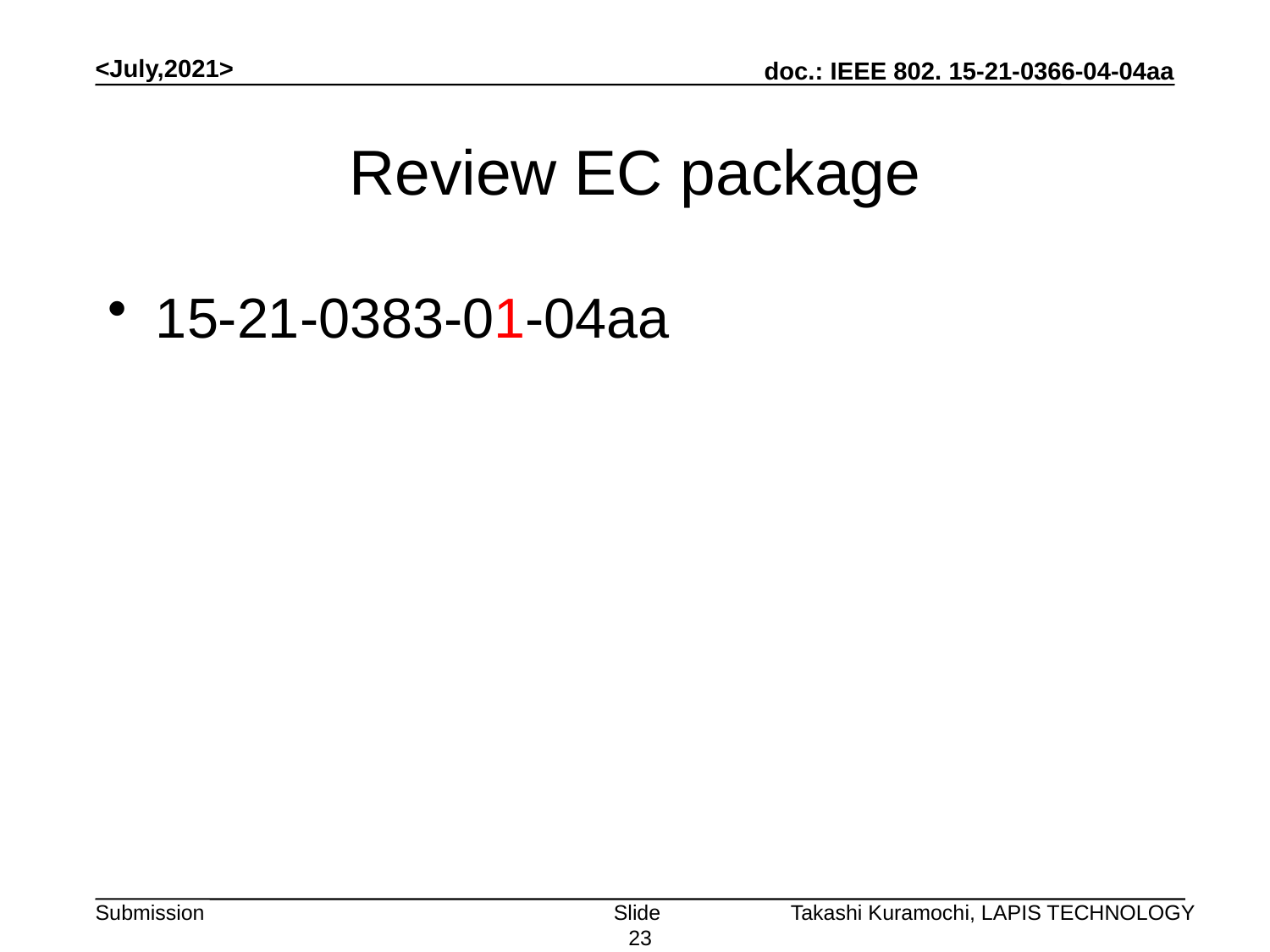

<July,2021>
# Review EC package
15-21-0383-01-04aa
Slide 23
Takashi Kuramochi, LAPIS TECHNOLOGY